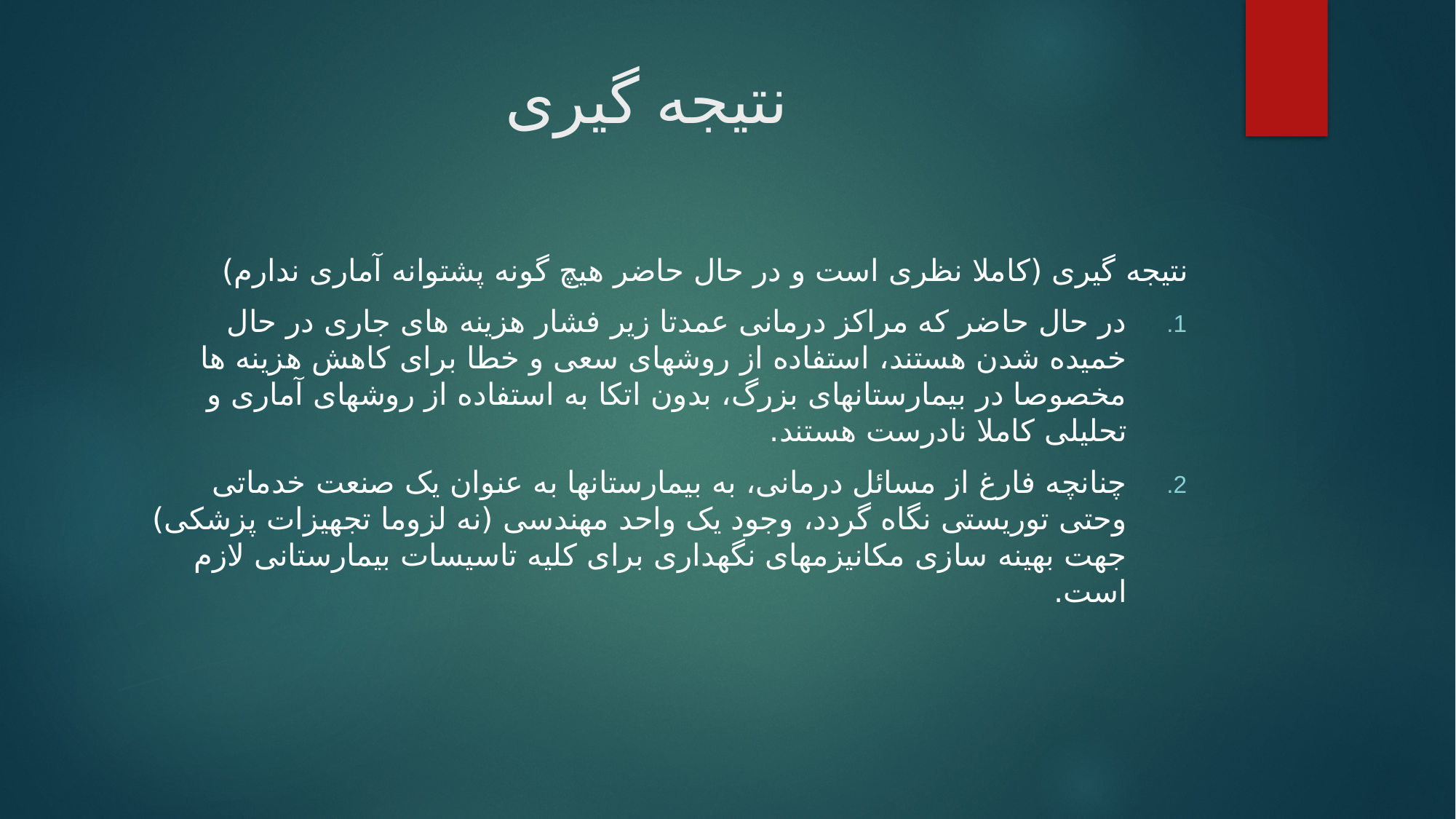

# نتیجه گیری
نتیجه گیری (کاملا نظری است و در حال حاضر هیچ گونه پشتوانه آماری ندارم)
در حال حاضر که مراکز درمانی عمدتا زیر فشار هزینه های جاری در حال خمیده شدن هستند، استفاده از روشهای سعی و خطا برای کاهش هزینه ها مخصوصا در بیمارستانهای بزرگ، بدون اتکا به استفاده از روشهای آماری و تحلیلی کاملا نادرست هستند.
چنانچه فارغ از مسائل درمانی، به بیمارستانها به عنوان یک صنعت خدماتی وحتی توریستی نگاه گردد، وجود یک واحد مهندسی (نه لزوما تجهیزات پزشکی) جهت بهینه سازی مکانیزمهای نگهداری برای کلیه تاسیسات بیمارستانی لازم است.